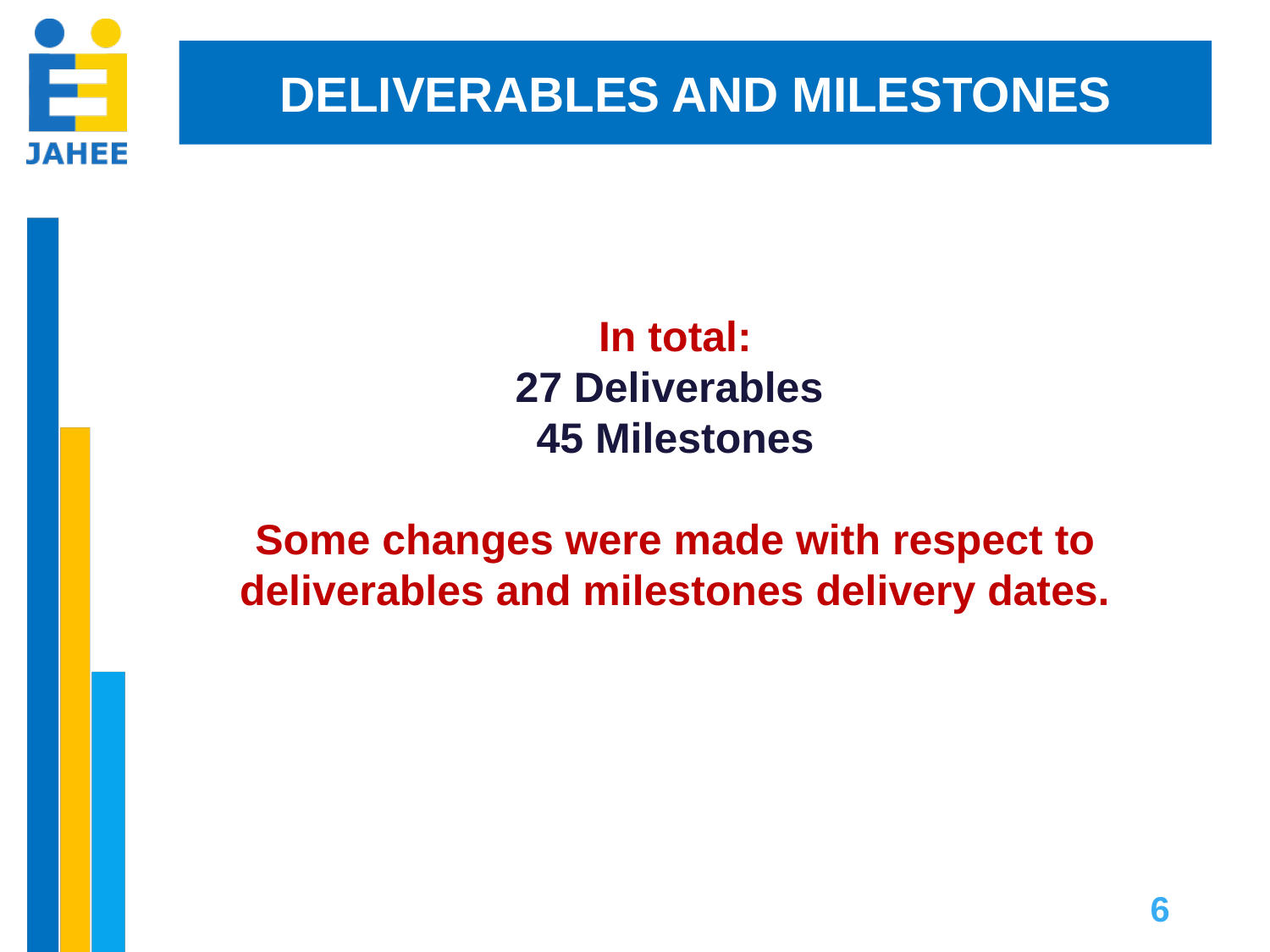

DELIVERABLEs AND MILESTONES
In total:
27 Deliverables
45 Milestones

Some changes were made with respect to deliverables and milestones delivery dates.

6